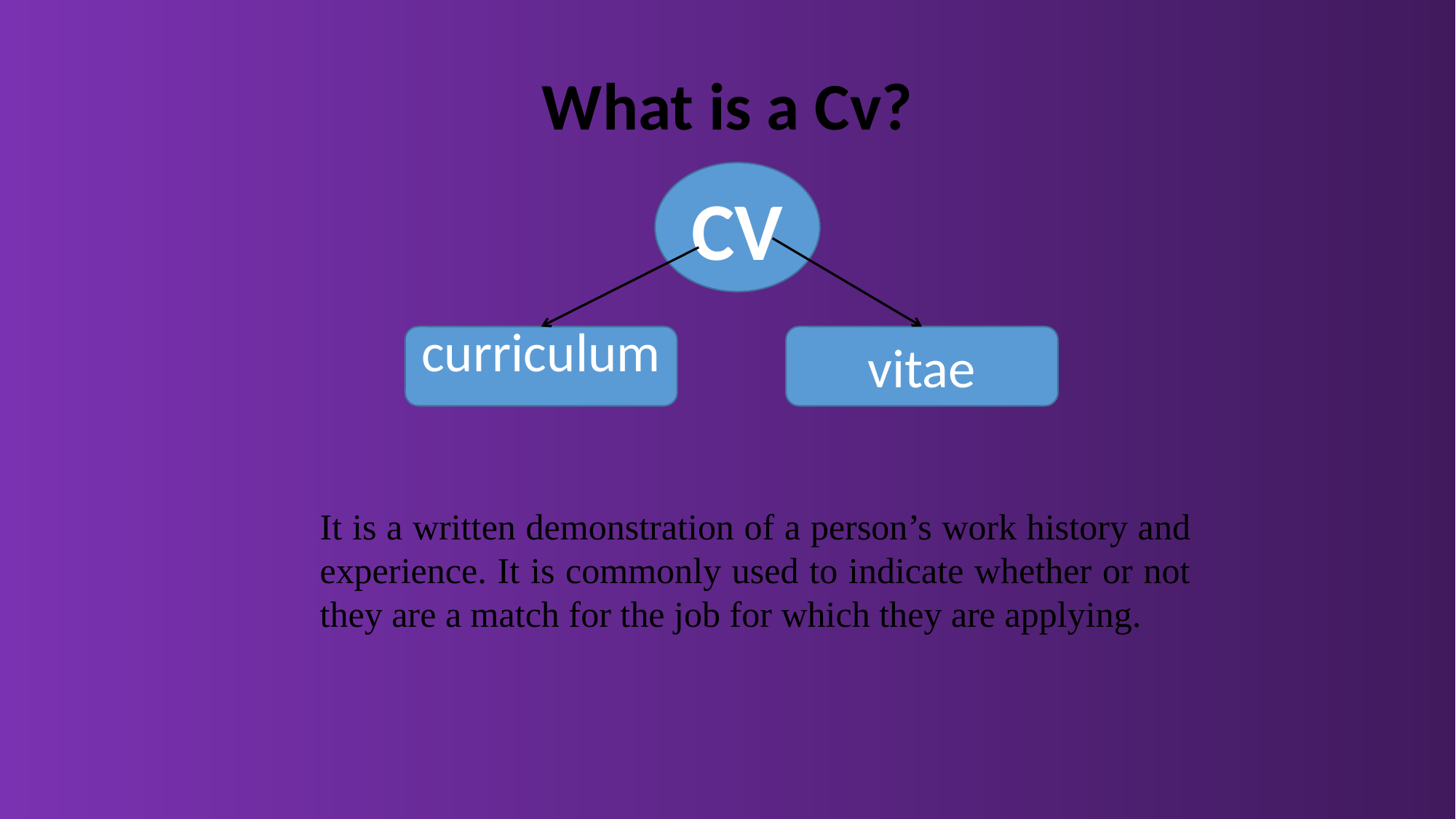

What is a Cv?
CV
curriculum

vitae
It is a written demonstration of a person’s work history and experience. It is commonly used to indicate whether or not they are a match for the job for which they are applying.